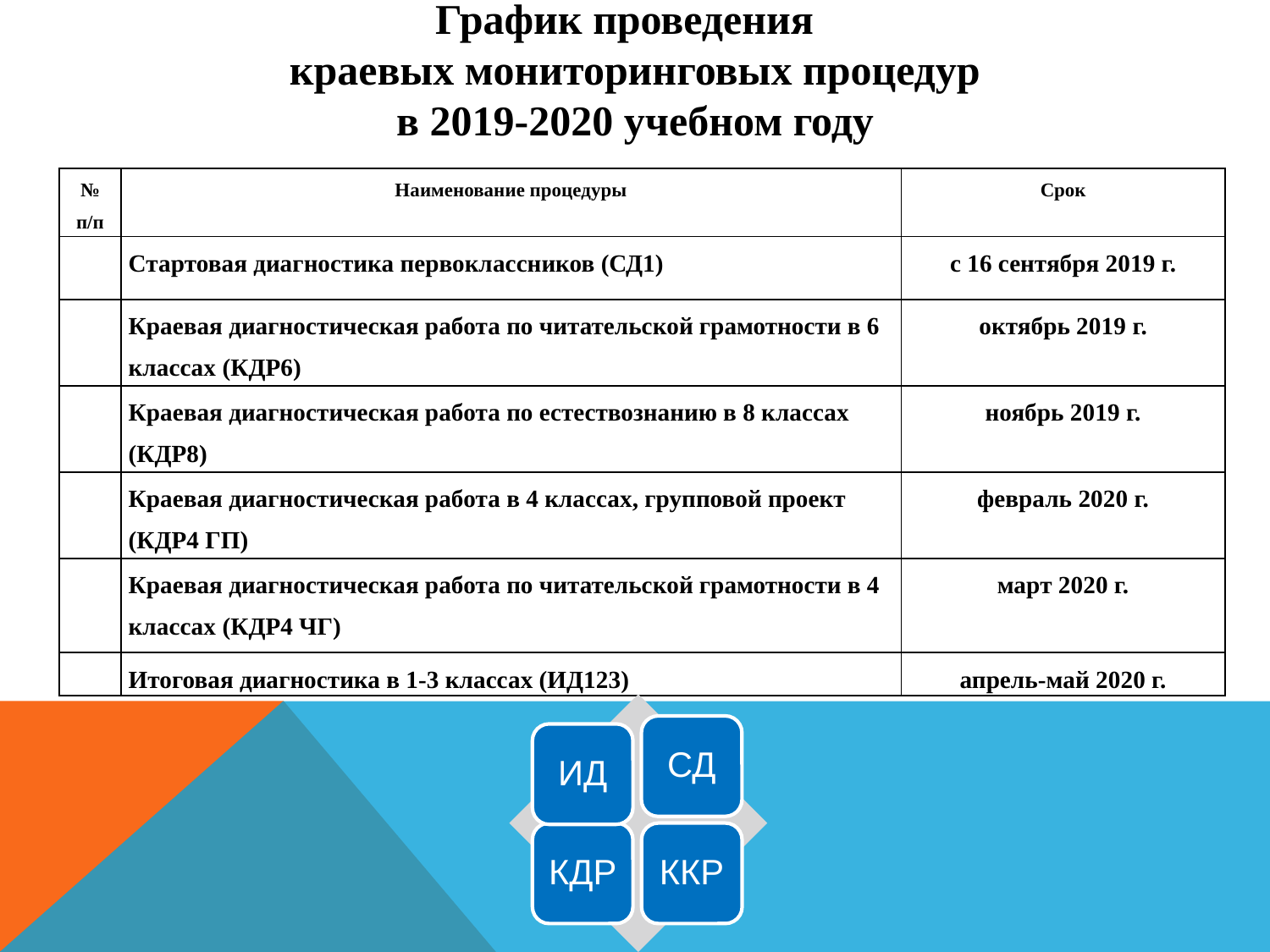

График проведения
краевых мониторинговых процедур
в 2019-2020 учебном году

| № п/п | Наименование процедуры | Срок |
| --- | --- | --- |
|  | Стартовая диагностика первоклассников (СД1) | с 16 сентября 2019 г. |
|  | Краевая диагностическая работа по читательской грамотности в 6 классах (КДР6) | октябрь 2019 г. |
|  | Краевая диагностическая работа по естествознанию в 8 классах (КДР8) | ноябрь 2019 г. |
|  | Краевая диагностическая работа в 4 классах, групповой проект (КДР4 ГП) | февраль 2020 г. |
|  | Краевая диагностическая работа по читательской грамотности в 4 классах (КДР4 ЧГ) | март 2020 г. |
|  | Итоговая диагностика в 1-3 классах (ИД123) | апрель-май 2020 г. |
КДР
СД
ИД
ККР